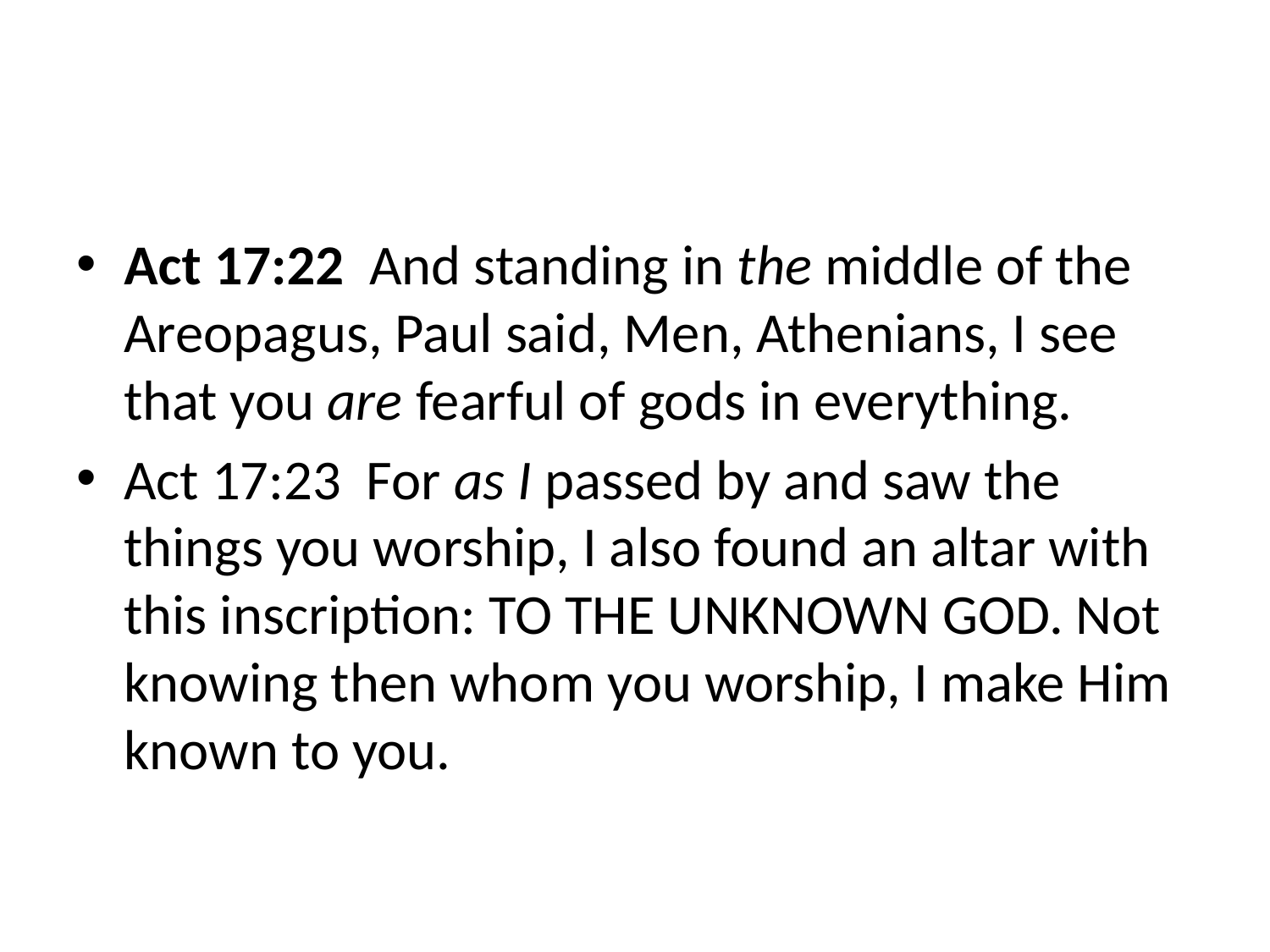

#
Act 17:22  And standing in the middle of the Areopagus, Paul said, Men, Athenians, I see that you are fearful of gods in everything.
Act 17:23  For as I passed by and saw the things you worship, I also found an altar with this inscription: TO THE UNKNOWN GOD. Not knowing then whom you worship, I make Him known to you.